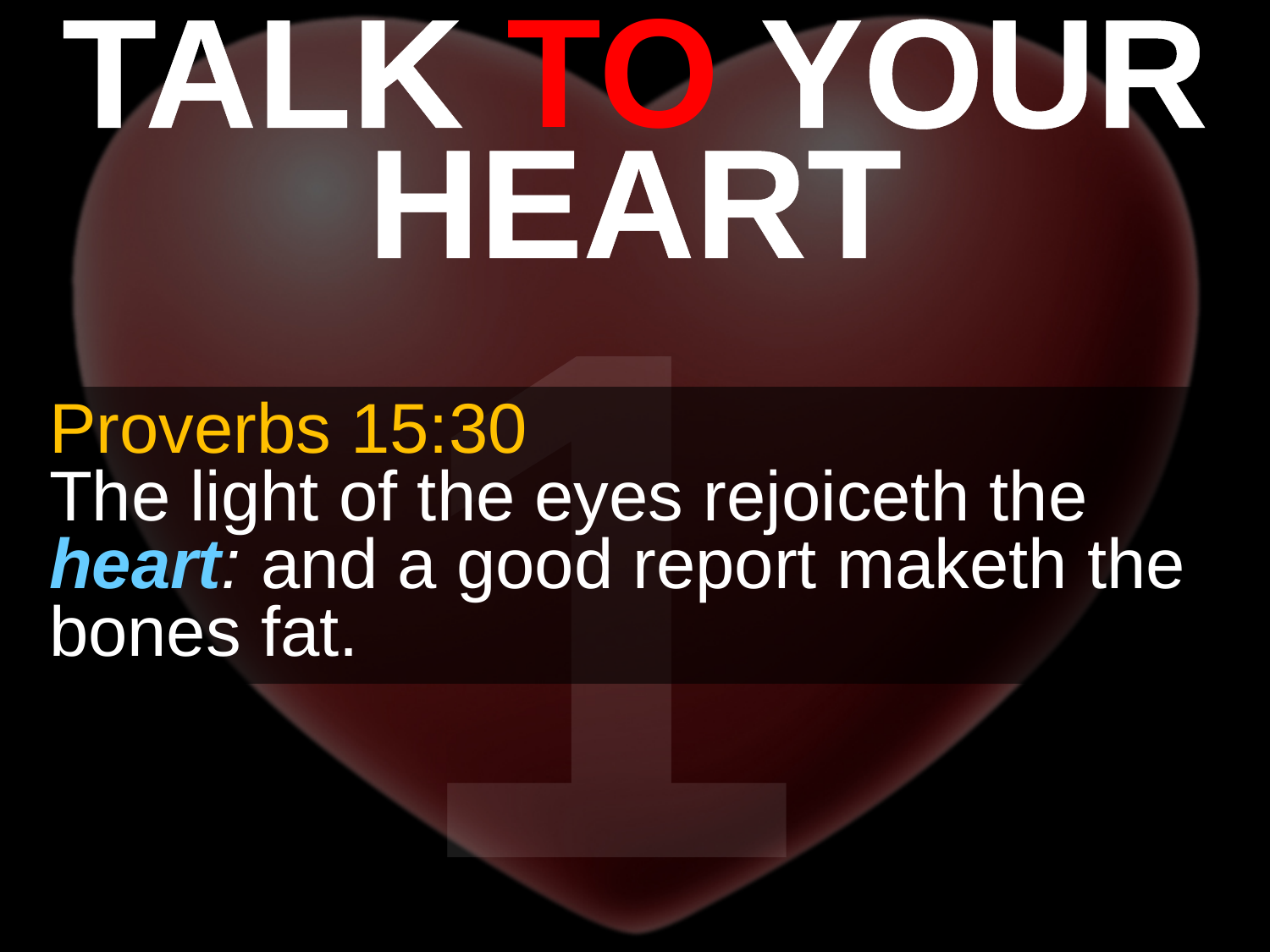

TALK TO YOUR HEART
1

Proverbs 15:30
The light of the eyes rejoiceth the heart: and a good report maketh the bones fat.